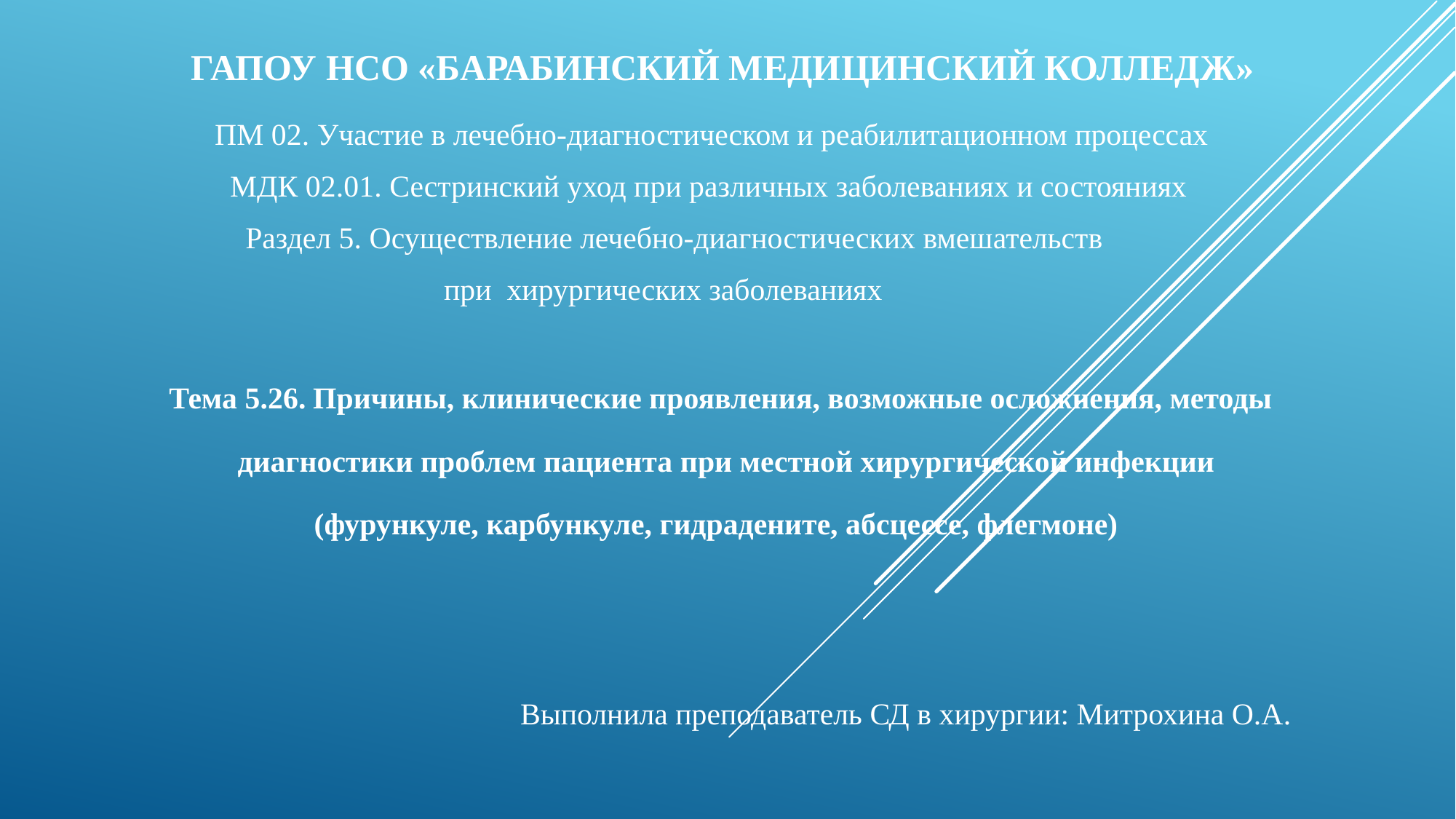

# гапоу нсо «Барабинский медицинский колледж»
                ПМ 02. Участие в лечебно-диагностическом и реабилитационном процессах
                  МДК 02.01. Сестринский уход при различных заболеваниях и состояниях
                    Раздел 5. Осуществление лечебно-диагностических вмешательств
                                              при  хирургических заболеваниях

          Тема 5.26. Причины, клинические проявления, возможные осложнения, методы
                   диагностики проблем пациента при местной хирургической инфекции
                             (фурункуле, карбункуле, гидрадените, абсцессе, флегмоне)

                                                        Выполнила преподаватель СД в хирургии: Митрохина О.А.